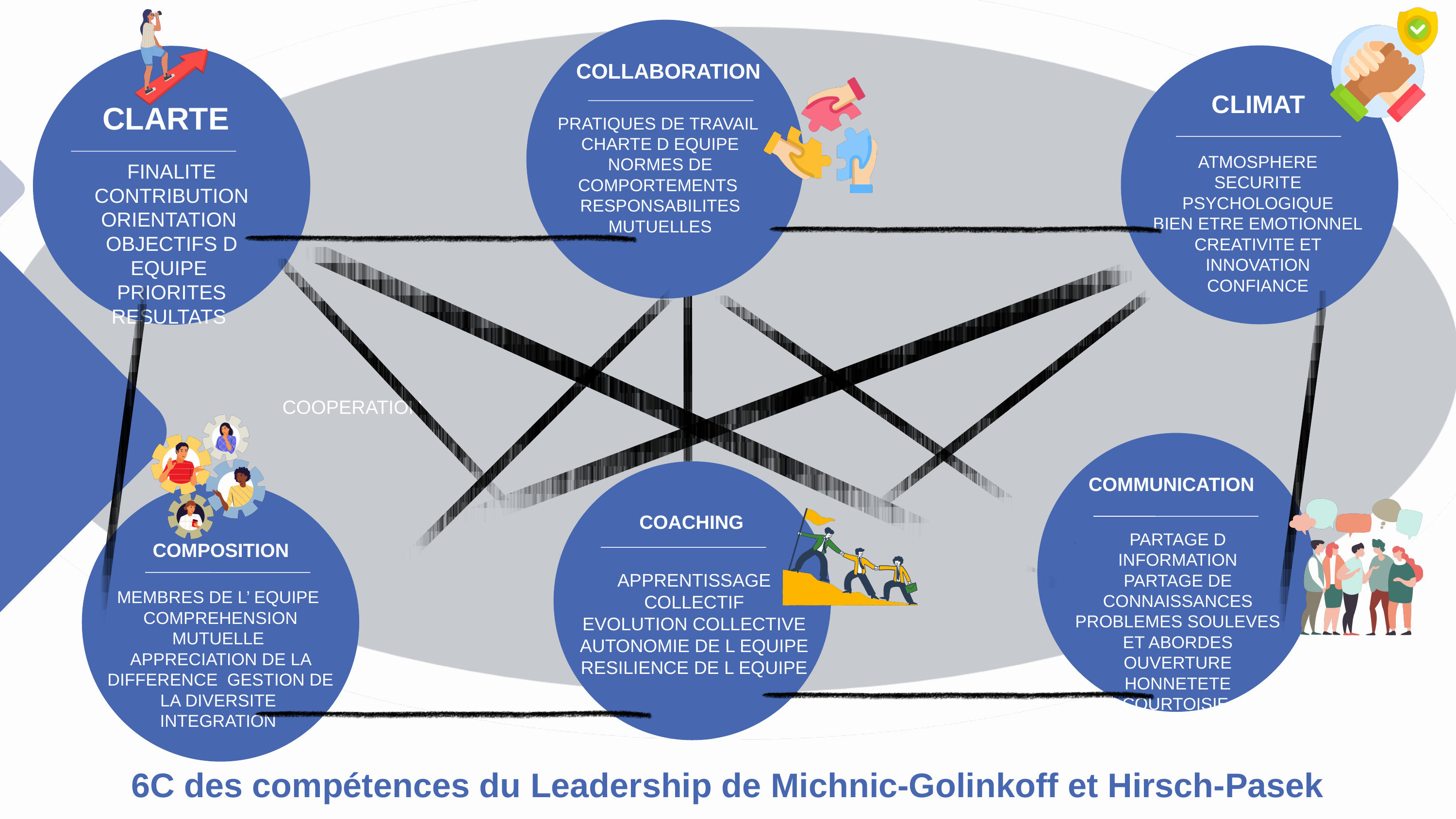

COLLABORATION

CLIMAT

CLARTE
PRATIQUES DE TRAVAIL
CHARTE D EQUIPE
NORMES DE COMPORTEMENTS
RESPONSABILITES MUTUELLES

ATMOSPHERE
SECURITE PSYCHOLOGIQUE
BIEN ETRE EMOTIONNEL
CREATIVITE ET INNOVATION
CONFIANCE

FINALITE
CONTRIBUTION
ORIENTATION
OBJECTIFS D EQUIPE
PRIORITES
RESULTATS

COOPERATION

COMMUNICATION

S'appuie sur la culture métier, Factuel, favorise la Remise en Question. Ne craint pas le changement , il est le garant du cadre et de la Norme

COACHING

PARTAGE D INFORMATION
PARTAGE DE CONNAISSANCES
PROBLEMES SOULEVES ET ABORDES
OUVERTURE
HONNETETE
COURTOISIE
COMPOSITION

APPRENTISSAGE COLLECTIF
EVOLUTION COLLECTIVE
AUTONOMIE DE L EQUIPE
RESILIENCE DE L EQUIPE

MEMBRES DE L’ EQUIPE
COMPREHENSION MUTUELLE
APPRECIATION DE LA DIFFERENCE  GESTION DE LA DIVERSITE
INTEGRATION

6C des compétences du Leadership de Michnic-Golinkoff et Hirsch-Pasek